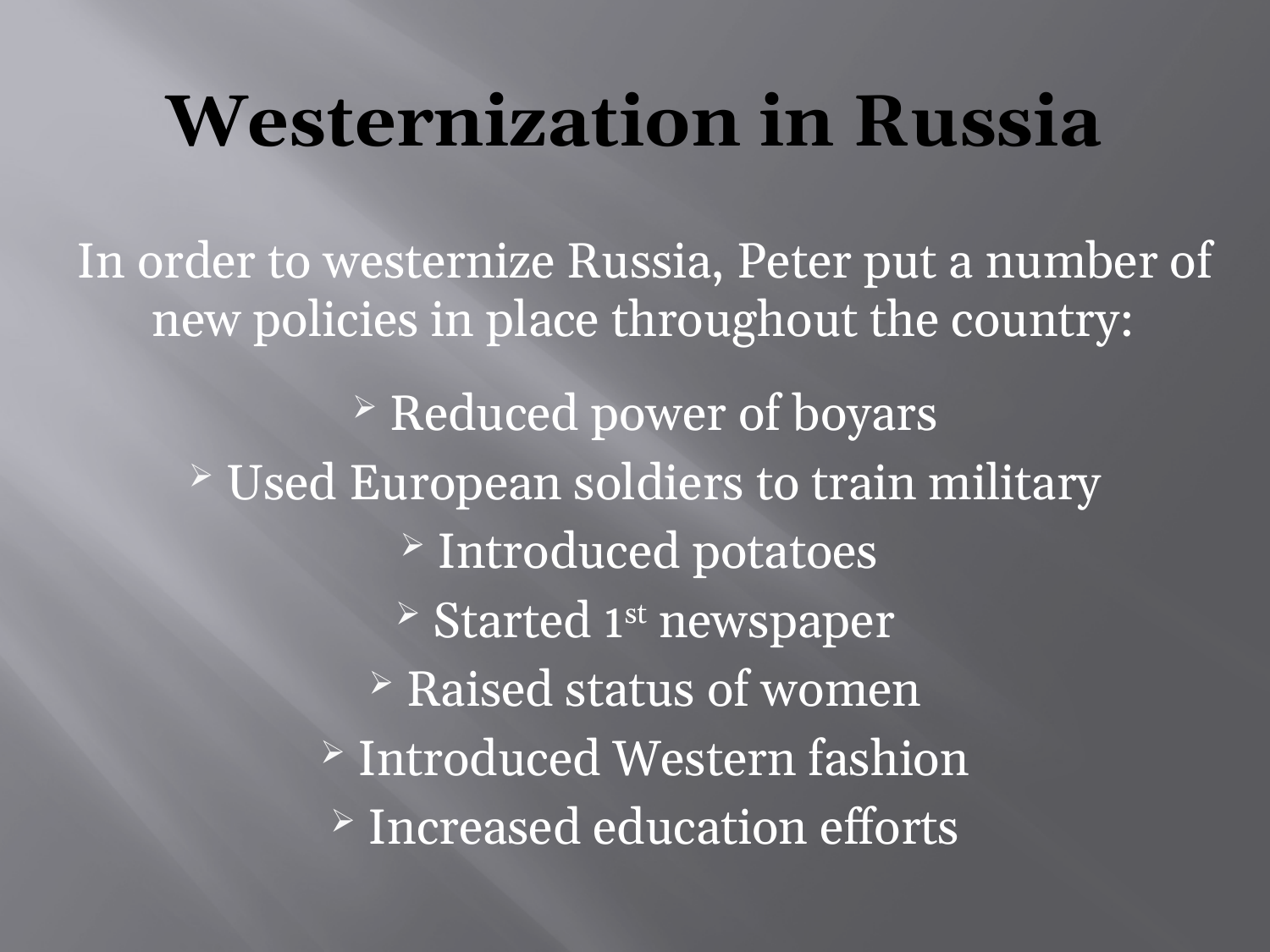

# Westernization in Russia
In order to westernize Russia, Peter put a number of new policies in place throughout the country:

 Reduced power of boyars
 Used European soldiers to train military
 Introduced potatoes
 Started 1st newspaper
 Raised status of women
 Introduced Western fashion
 Increased education efforts